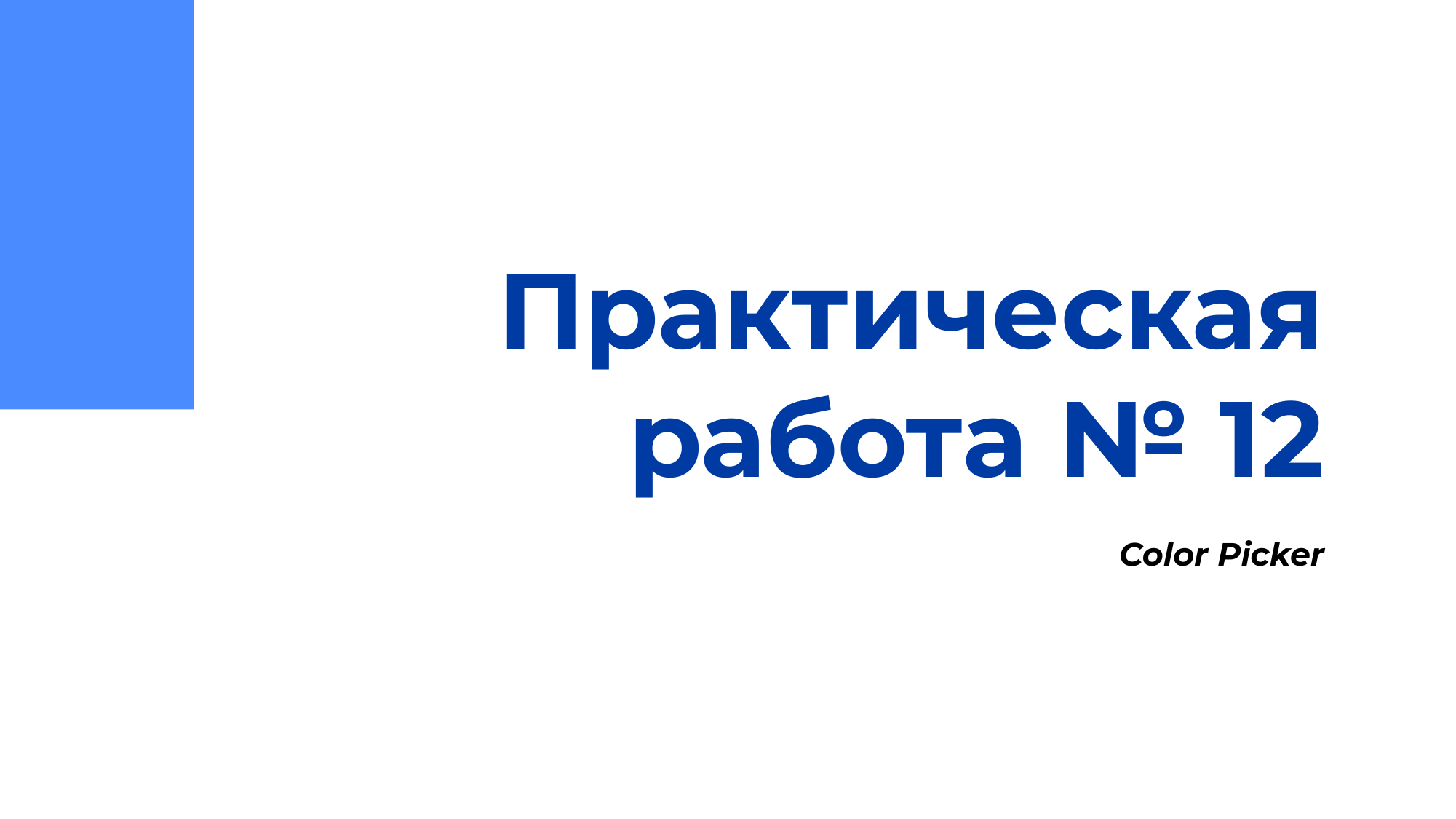

# Практическая работа № 12
Color Picker